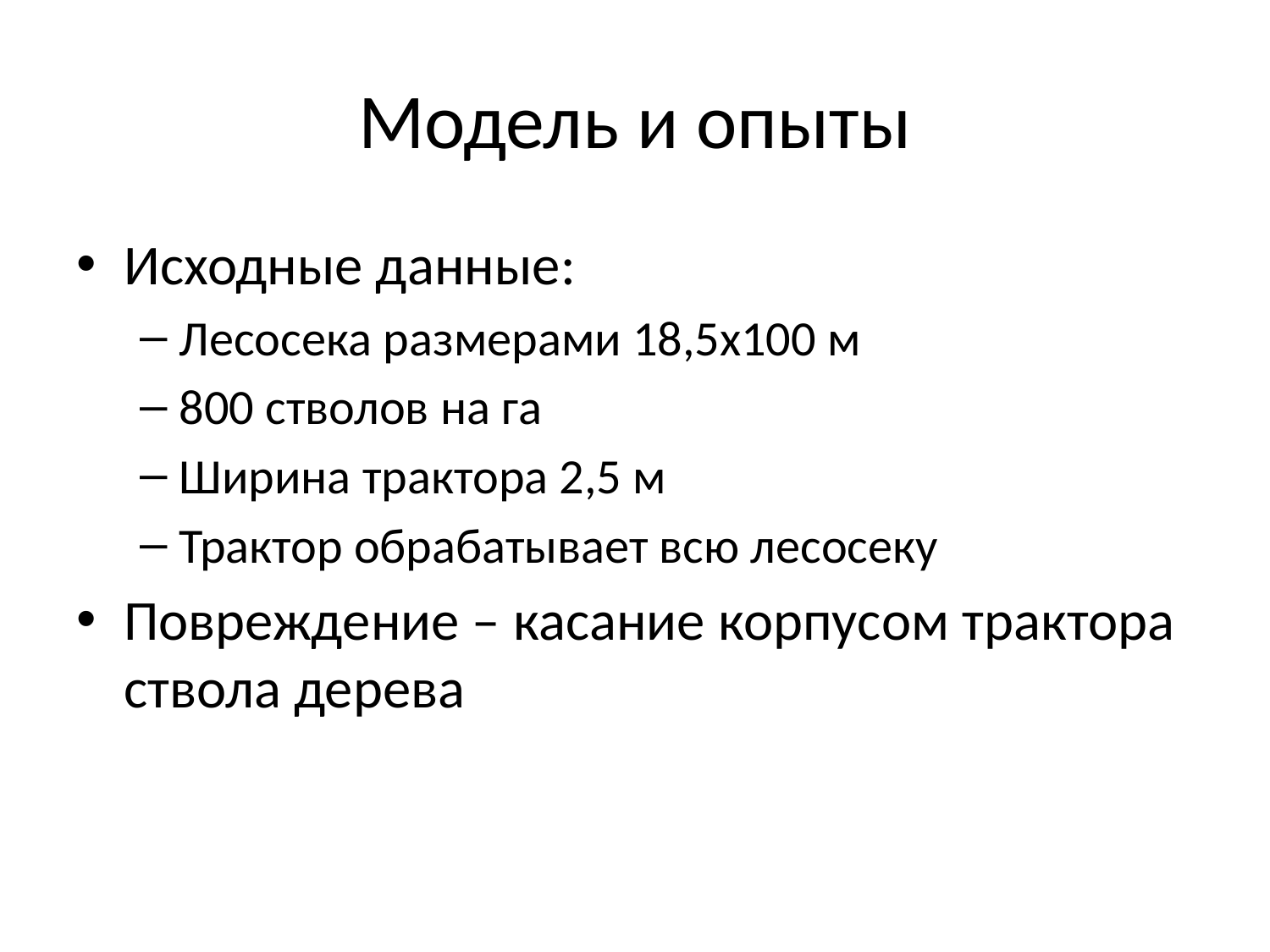

# Модель и опыты
Исходные данные:
Лесосека размерами 18,5х100 м
800 стволов на га
Ширина трактора 2,5 м
Трактор обрабатывает всю лесосеку
Повреждение – касание корпусом трактора ствола дерева